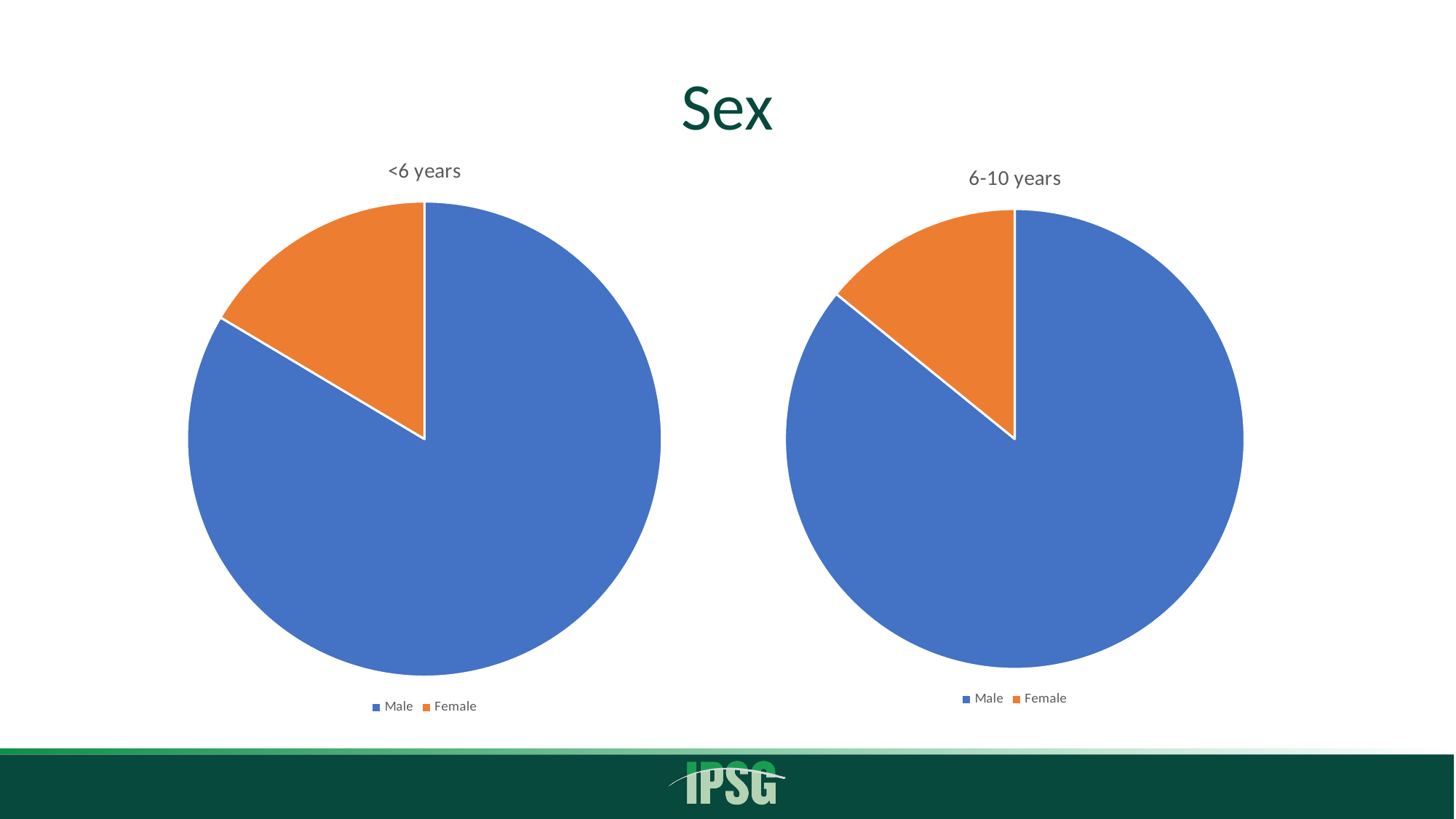

# Sex

### Chart: <6 years

| Category |  |
|---|---|
| Male | 188.0 |
| Female | 37.0 |

### Chart: 6-10 years

| Category |  |
|---|---|
| Male | 170.0 |
| Female | 28.0 |